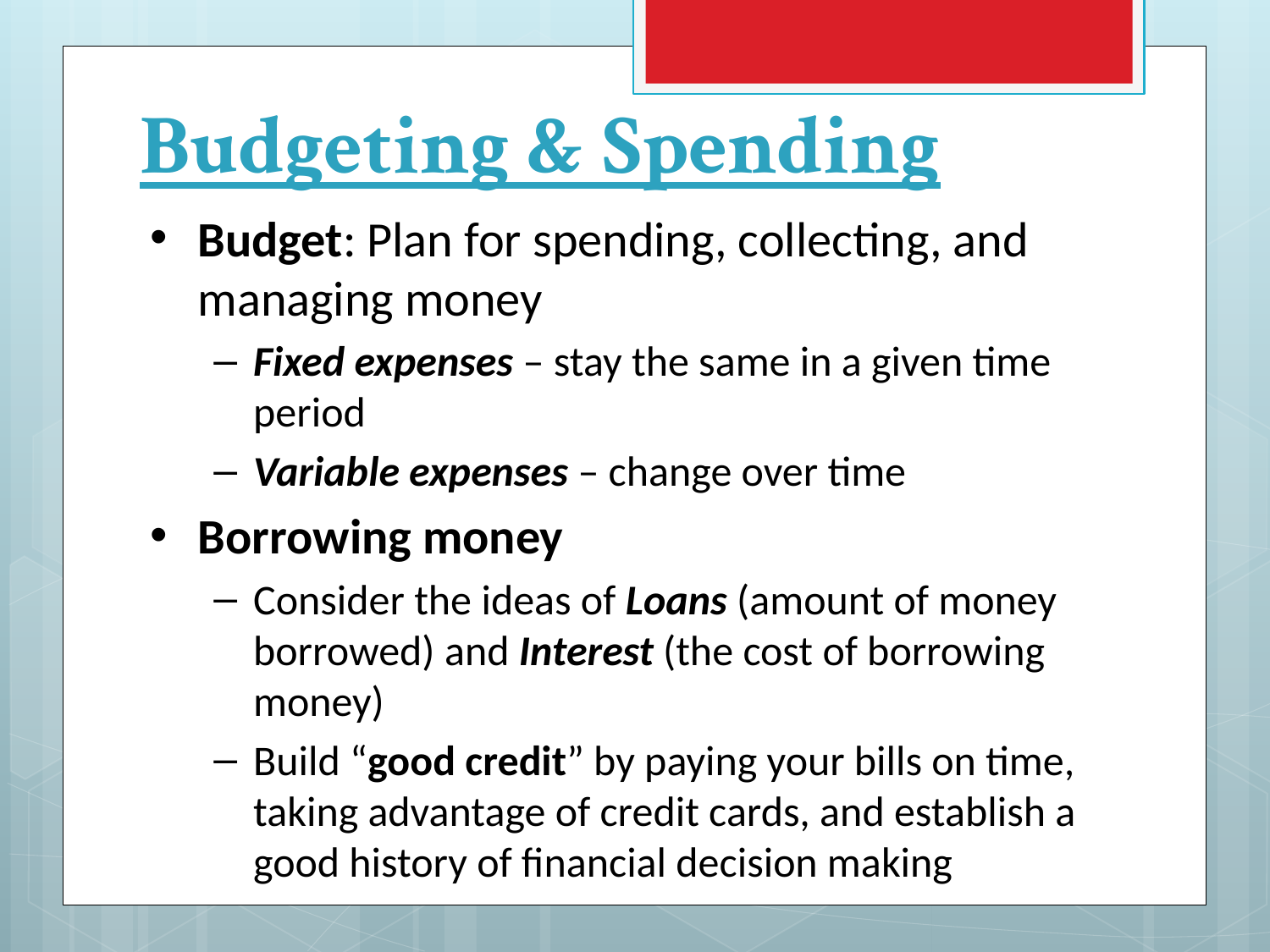

# Budgeting & Spending
Budget: Plan for spending, collecting, and managing money
Fixed expenses – stay the same in a given time period
Variable expenses – change over time
Borrowing money
Consider the ideas of Loans (amount of money borrowed) and Interest (the cost of borrowing money)
Build “good credit” by paying your bills on time, taking advantage of credit cards, and establish a good history of financial decision making